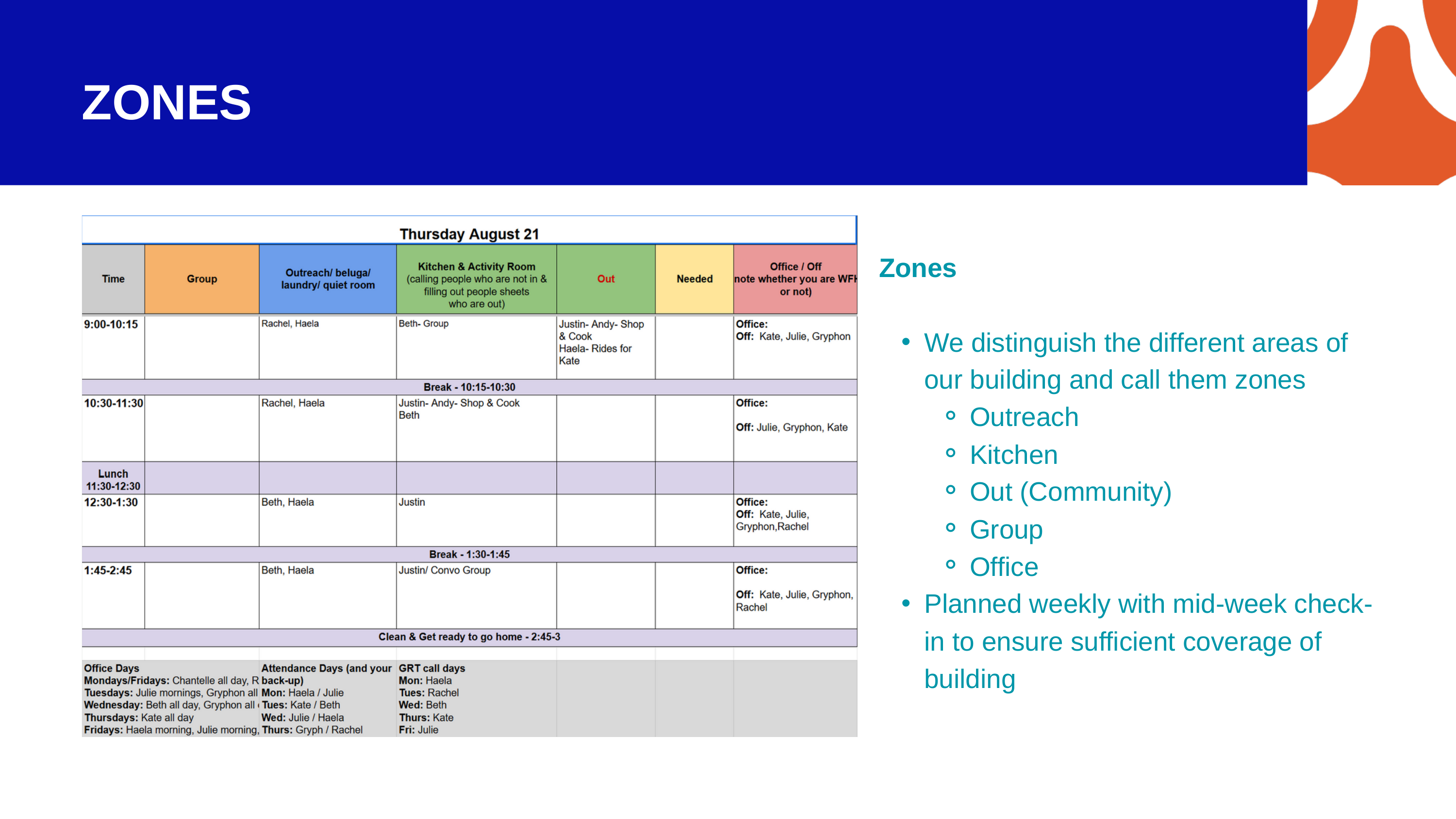

ZONES

Zones

We distinguish the different areas of our building and call them zones
Outreach
Kitchen
Out (Community)
Group
Office
Planned weekly with mid-week check-in to ensure sufficient coverage of building